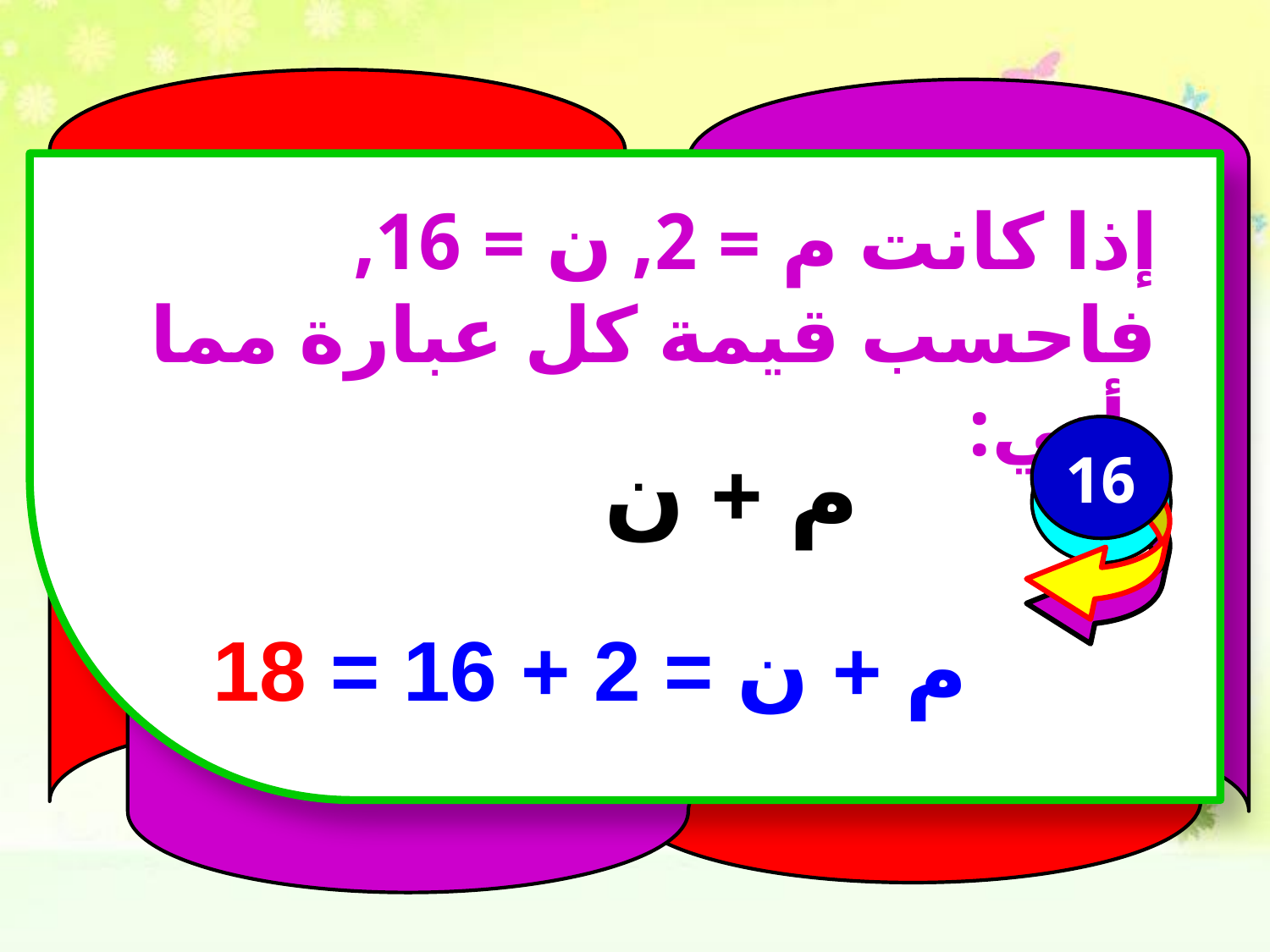

إذا كانت م = 2, ن = 16, فاحسب قيمة كل عبارة مما يأتي:
16

م + ن
م + ن = 2 + 16 = 18